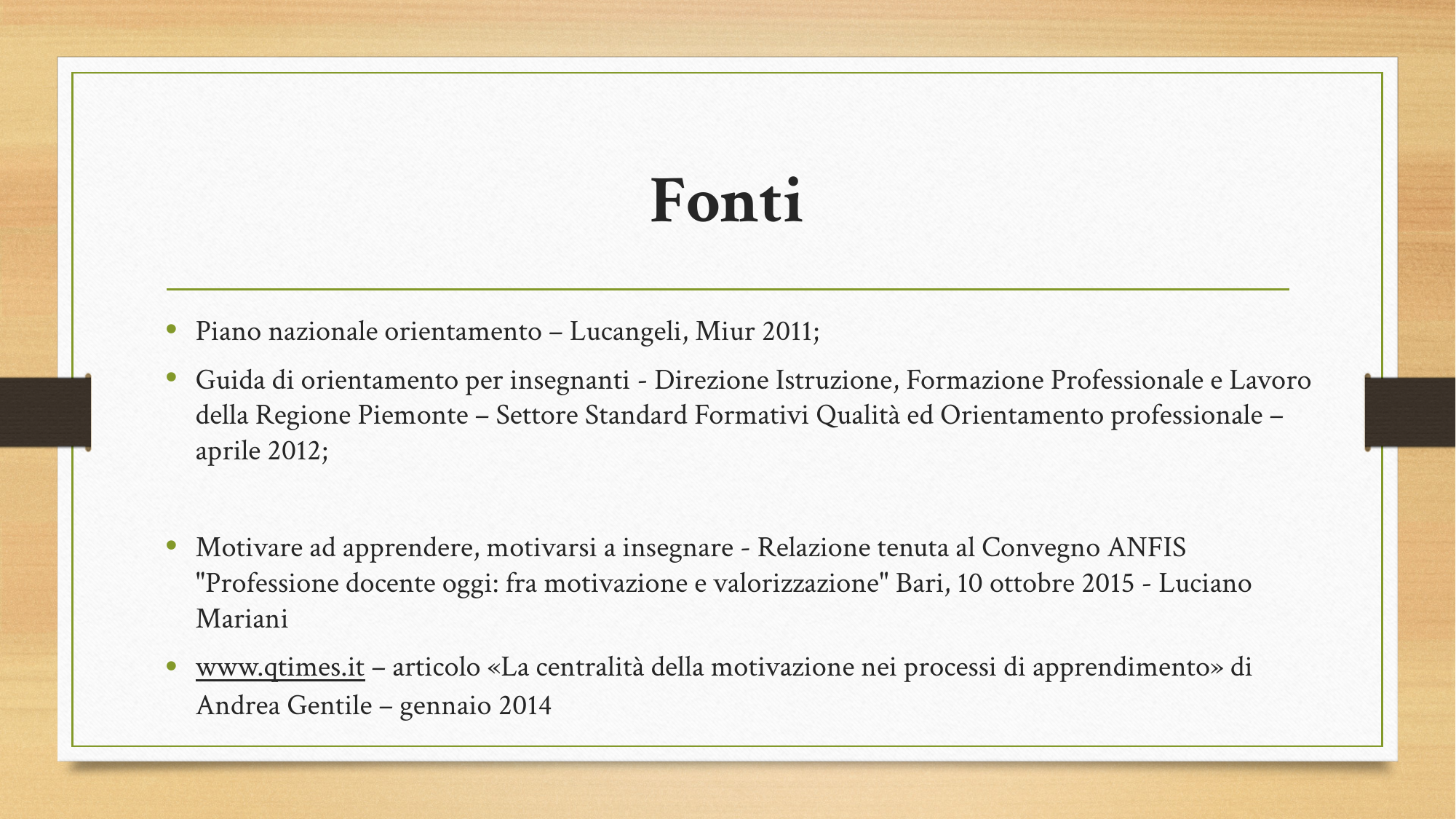

# Fonti
Piano nazionale orientamento – Lucangeli, Miur 2011;
Guida di orientamento per insegnanti - Direzione Istruzione, Formazione Professionale e Lavoro della Regione Piemonte – Settore Standard Formativi Qualità ed Orientamento professionale – aprile 2012;

Motivare ad apprendere, motivarsi a insegnare - Relazione tenuta al Convegno ANFIS "Professione docente oggi: fra motivazione e valorizzazione" Bari, 10 ottobre 2015 - Luciano Mariani
www.qtimes.it – articolo «La centralità della motivazione nei processi di apprendimento» di Andrea Gentile – gennaio 2014